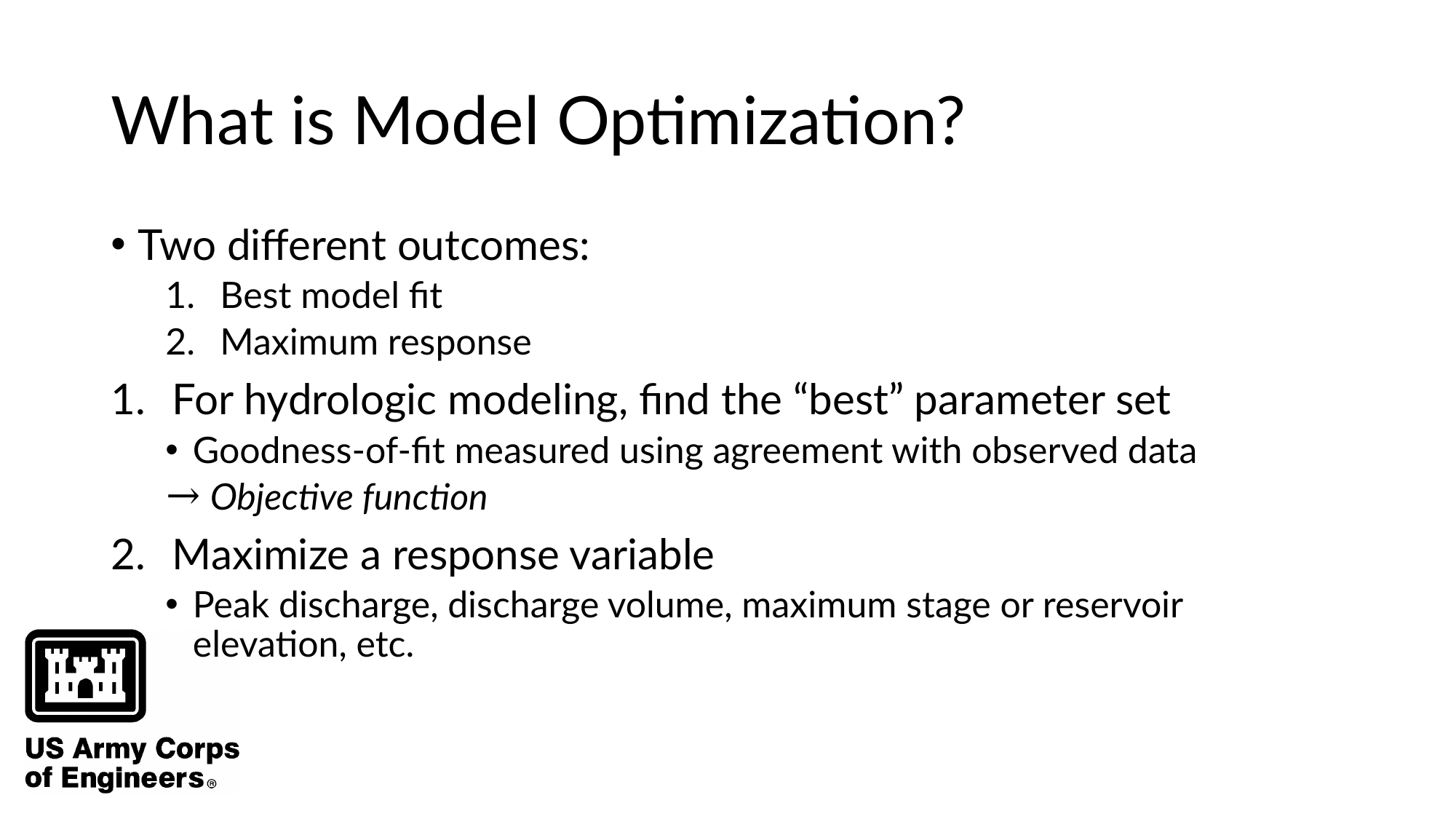

# What is Model Optimization?
Two different outcomes:
Best model fit
Maximum response
For hydrologic modeling, find the “best” parameter set
Goodness-of-fit measured using agreement with observed data
 Objective function
Maximize a response variable
Peak discharge, discharge volume, maximum stage or reservoir elevation, etc.